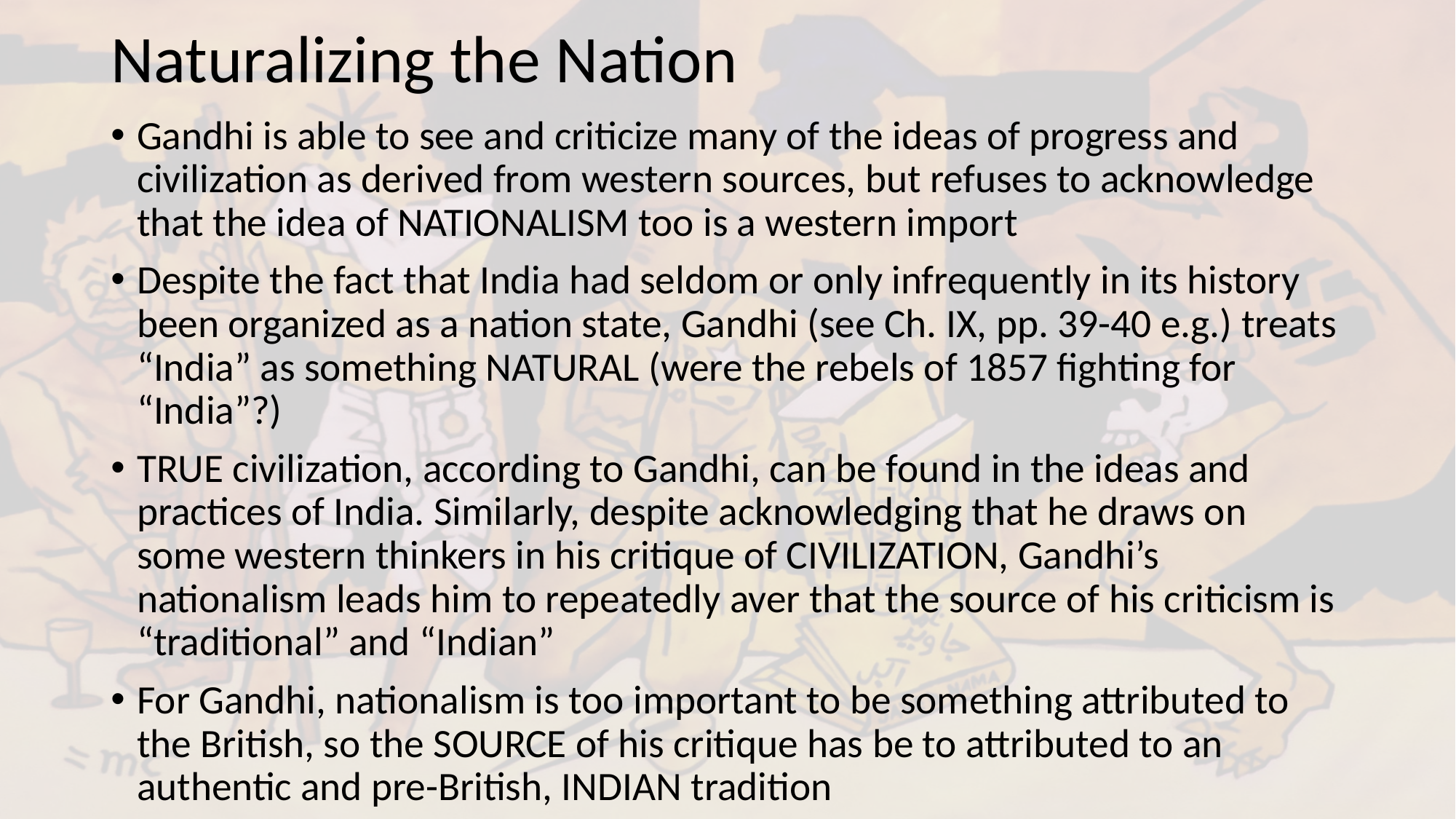

# Naturalizing the Nation
Gandhi is able to see and criticize many of the ideas of progress and civilization as derived from western sources, but refuses to acknowledge that the idea of NATIONALISM too is a western import
Despite the fact that India had seldom or only infrequently in its history been organized as a nation state, Gandhi (see Ch. IX, pp. 39-40 e.g.) treats “India” as something NATURAL (were the rebels of 1857 fighting for “India”?)
TRUE civilization, according to Gandhi, can be found in the ideas and practices of India. Similarly, despite acknowledging that he draws on some western thinkers in his critique of CIVILIZATION, Gandhi’s nationalism leads him to repeatedly aver that the source of his criticism is “traditional” and “Indian”
For Gandhi, nationalism is too important to be something attributed to the British, so the SOURCE of his critique has be to attributed to an authentic and pre-British, INDIAN tradition